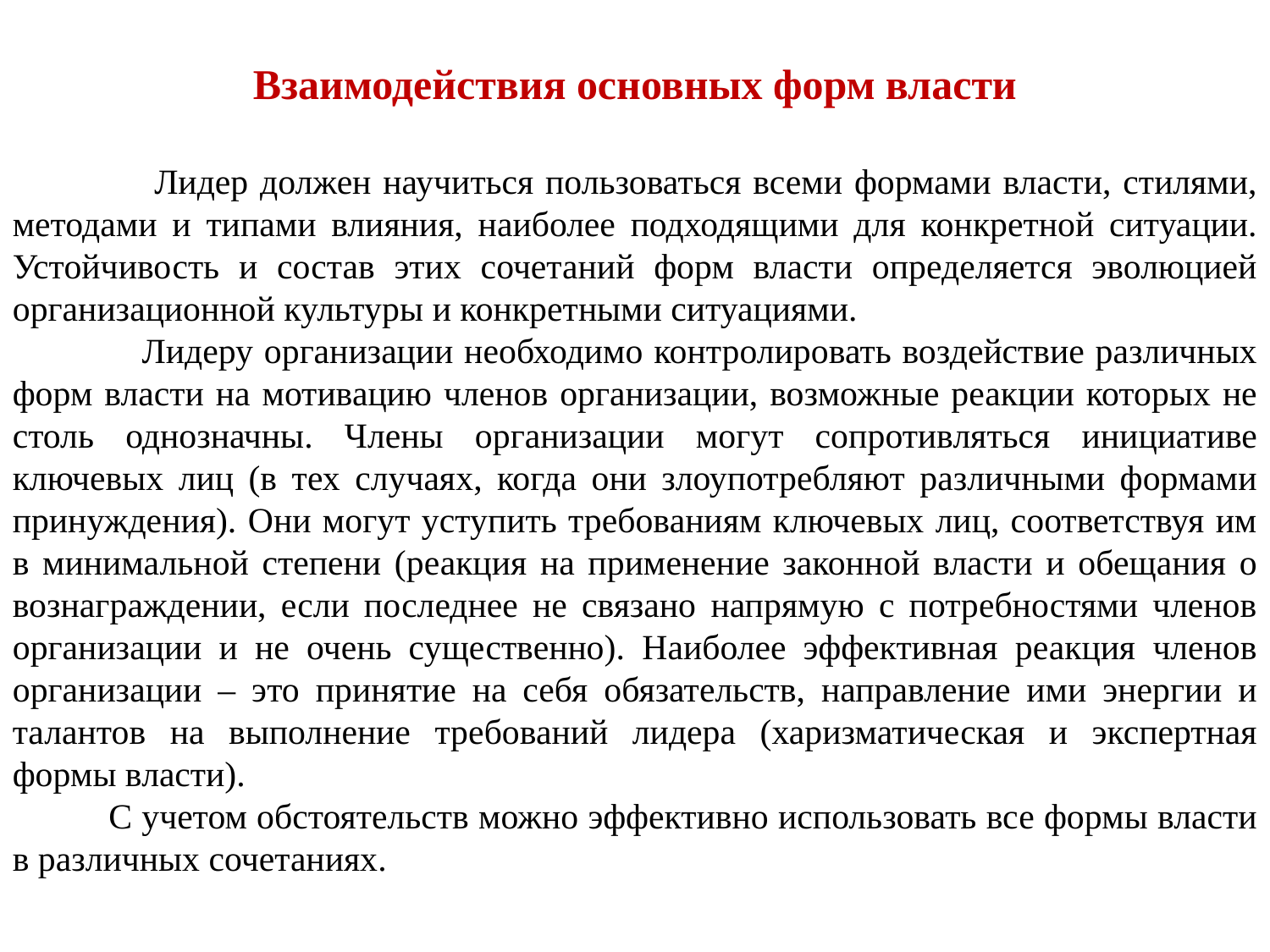

Взаимодействия основных форм власти

            Лидер должен научиться пользоваться всеми формами власти, стилями, методами и типами влияния, наиболее подходящими для конкретной ситуации. Устойчивость и состав этих сочетаний форм власти определяется эволюцией организационной культуры и конкретными ситуациями.
            Лидеру организации необходимо контролировать воздействие различных форм власти на мотивацию членов организации, возможные реакции которых не столь однозначны. Члены организации могут сопротивляться инициативе ключевых лиц (в тех случаях, когда они злоупотребляют различными формами принуждения). Они могут уступить требованиям ключевых лиц, соответствуя им в минимальной степени (реакция на применение законной власти и обещания о вознаграждении, если последнее не связано напрямую с потребностями членов организации и не очень существенно). Наиболее эффективная реакция членов организации – это принятие на себя обязательств, направление ими энергии и талантов на выполнение требований лидера (харизматическая и экспертная формы власти).
          С учетом обстоятельств можно эффективно использовать все формы власти в различных сочетаниях.